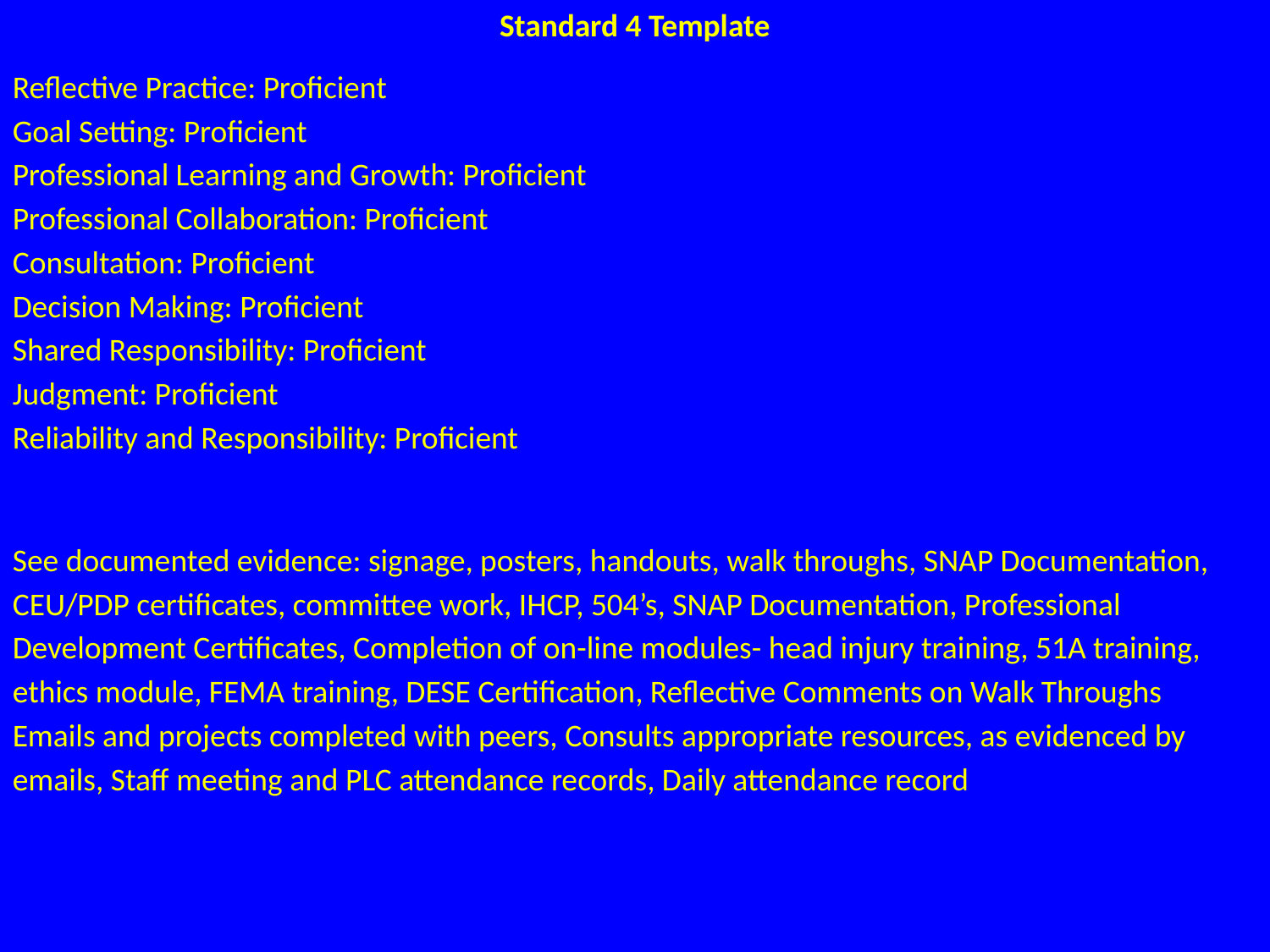

Standard 4 Template
Reflective Practice: Proficient
Goal Setting: Proficient
Professional Learning and Growth: Proficient
Professional Collaboration: Proficient
Consultation: Proficient
Decision Making: Proficient
Shared Responsibility: Proficient
Judgment: Proficient
Reliability and Responsibility: Proficient

See documented evidence: signage, posters, handouts, walk throughs, SNAP Documentation, CEU/PDP certificates, committee work, IHCP, 504’s, SNAP Documentation, Professional Development Certificates, Completion of on-line modules- head injury training, 51A training, ethics module, FEMA training, DESE Certification, Reflective Comments on Walk Throughs
Emails and projects completed with peers, Consults appropriate resources, as evidenced by emails, Staff meeting and PLC attendance records, Daily attendance record